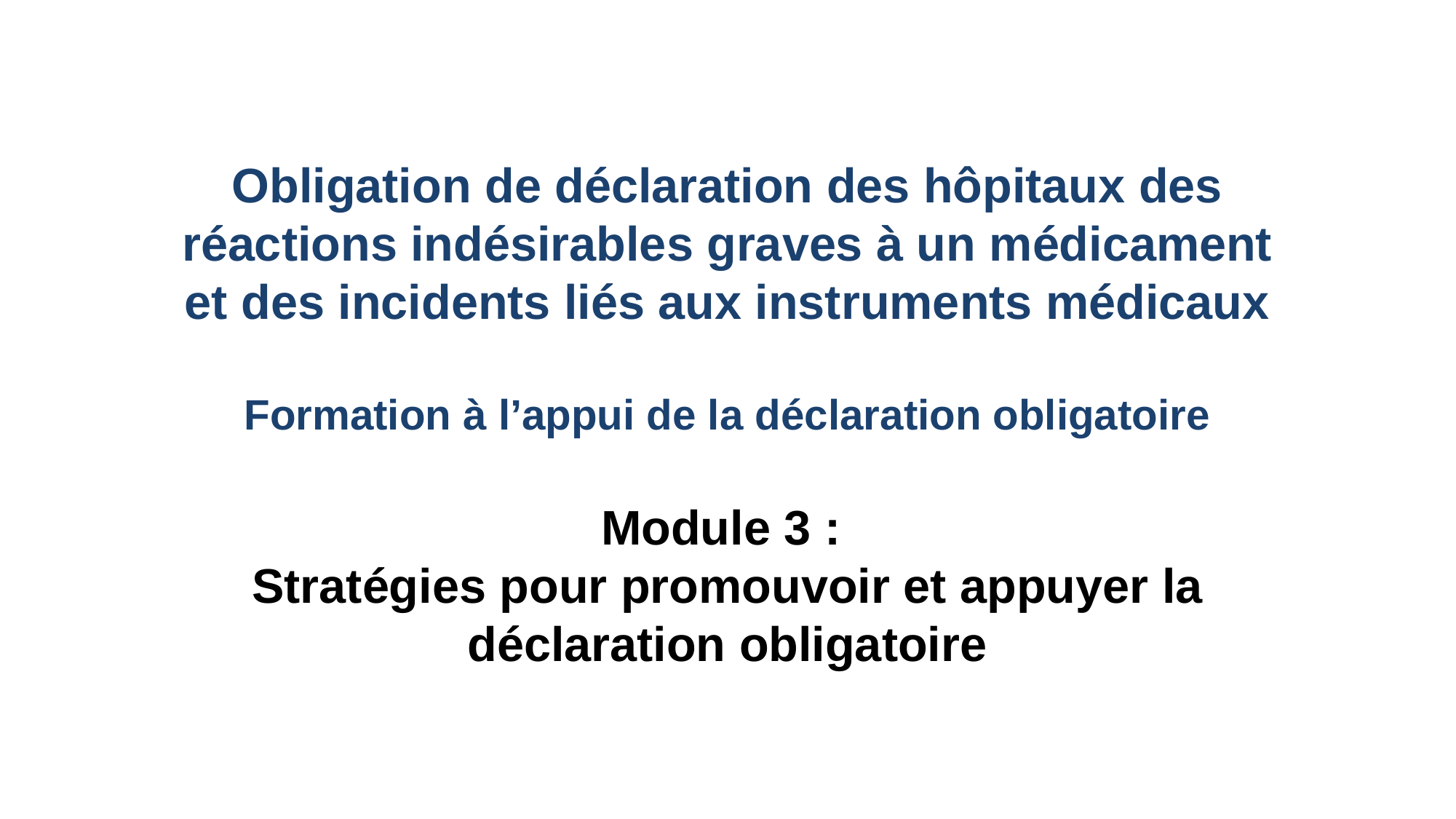

Obligation de déclaration des hôpitaux des réactions indésirables graves à un médicament et des incidents liés aux instruments médicaux
Formation à l’appui de la déclaration obligatoire

Module 3 :
Stratégies pour promouvoir et appuyer la déclaration obligatoire